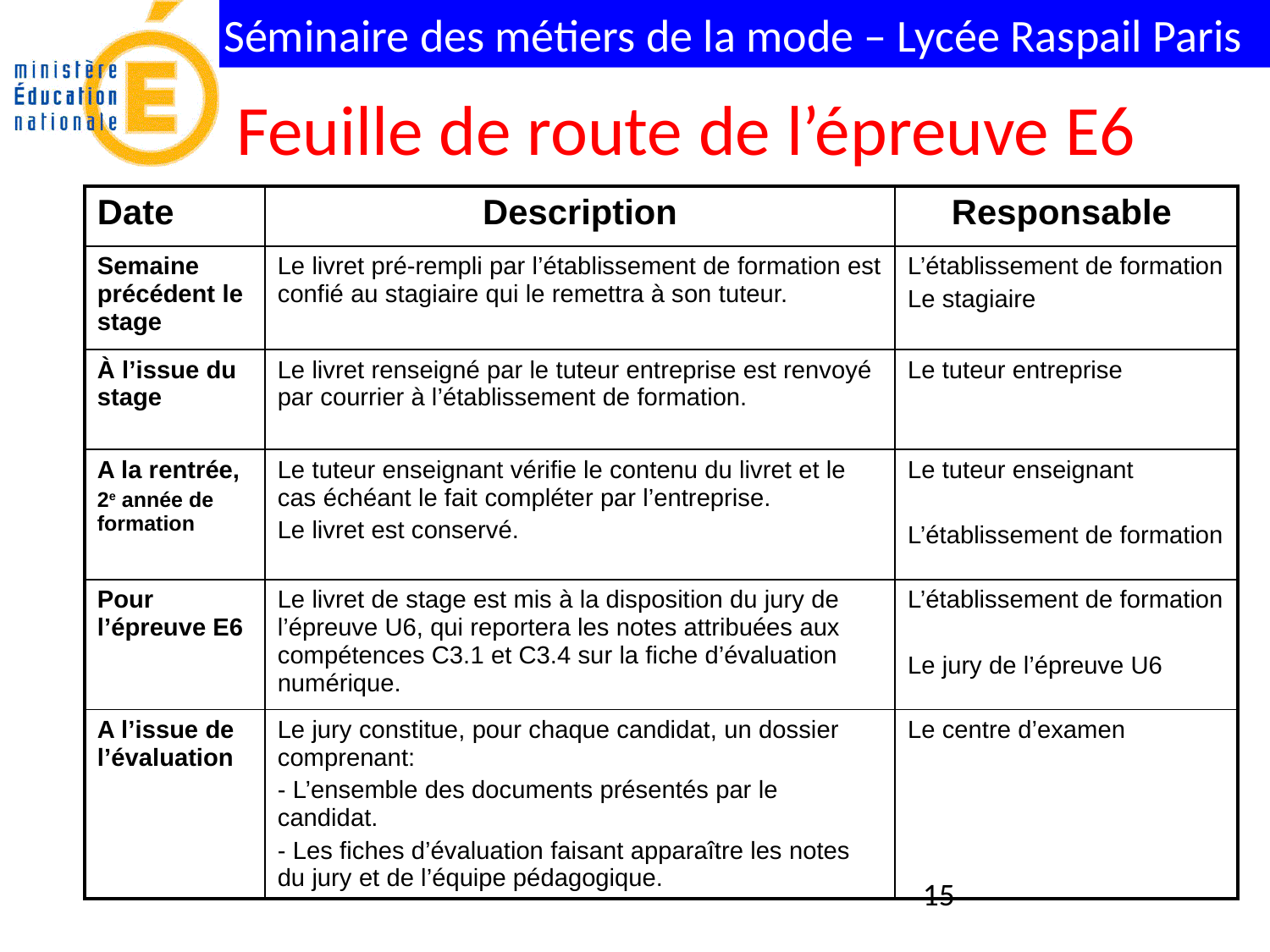

# Feuille de route de l’épreuve E6
| Date | Description | Responsable |
| --- | --- | --- |
| Semaine précédent le stage | Le livret pré-rempli par l’établissement de formation est confié au stagiaire qui le remettra à son tuteur. | L’établissement de formation Le stagiaire |
| À l’issue du stage | Le livret renseigné par le tuteur entreprise est renvoyé par courrier à l’établissement de formation. | Le tuteur entreprise |
| A la rentrée, 2e année de formation | Le tuteur enseignant vérifie le contenu du livret et le cas échéant le fait compléter par l’entreprise. Le livret est conservé. | Le tuteur enseignant L’établissement de formation |
| Pour l’épreuve E6 | Le livret de stage est mis à la disposition du jury de l’épreuve U6, qui reportera les notes attribuées aux compétences C3.1 et C3.4 sur la fiche d’évaluation numérique. | L’établissement de formation Le jury de l’épreuve U6 |
| A l’issue de l’évaluation | Le jury constitue, pour chaque candidat, un dossier comprenant: - L’ensemble des documents présentés par le candidat. - Les fiches d’évaluation faisant apparaître les notes du jury et de l’équipe pédagogique. | Le centre d’examen |
15